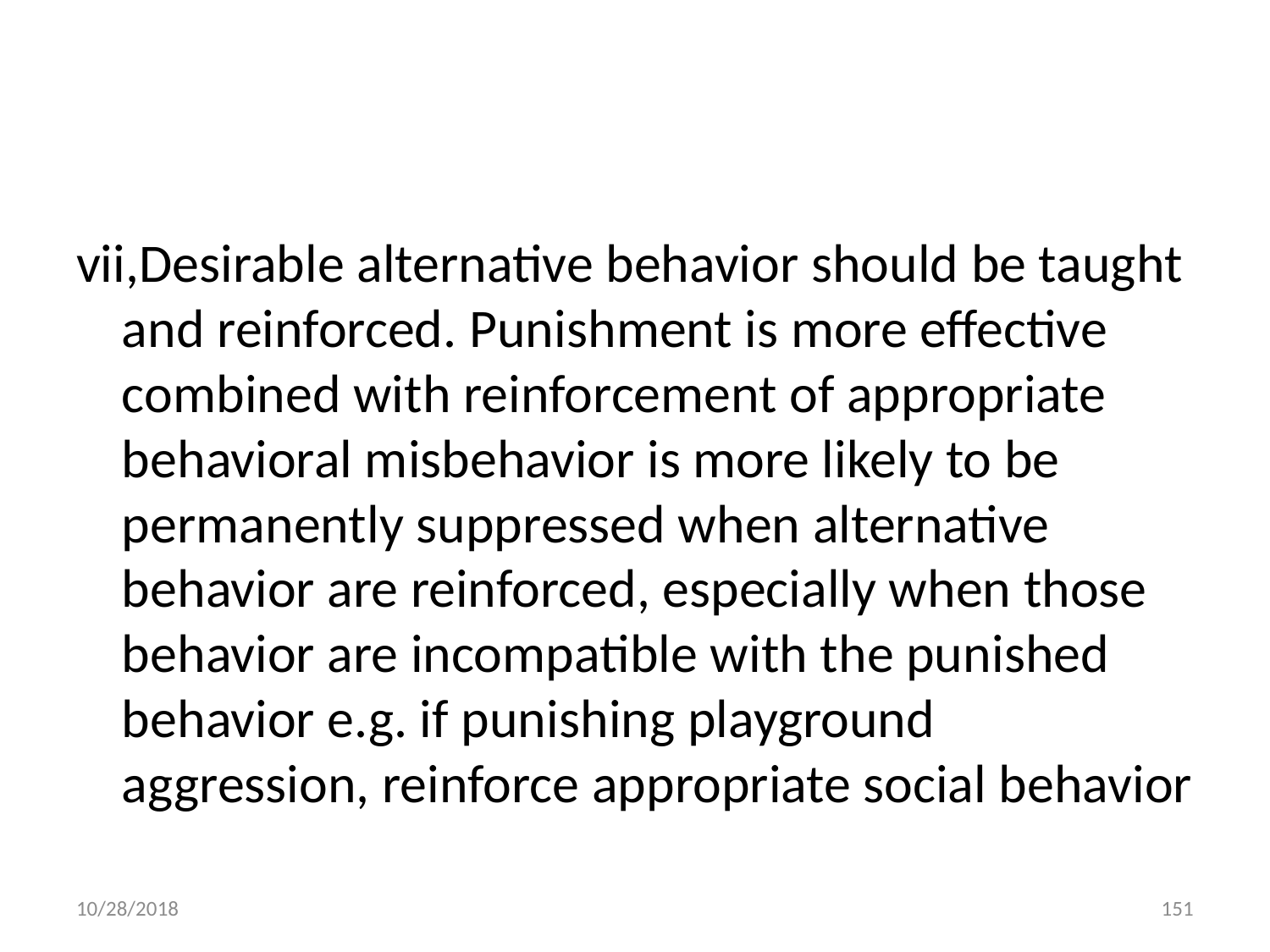

#
vii,Desirable alternative behavior should be taught and reinforced. Punishment is more effective combined with reinforcement of appropriate behavioral misbehavior is more likely to be permanently suppressed when alternative behavior are reinforced, especially when those behavior are incompatible with the punished behavior e.g. if punishing playground aggression, reinforce appropriate social behavior
10/28/2018
151